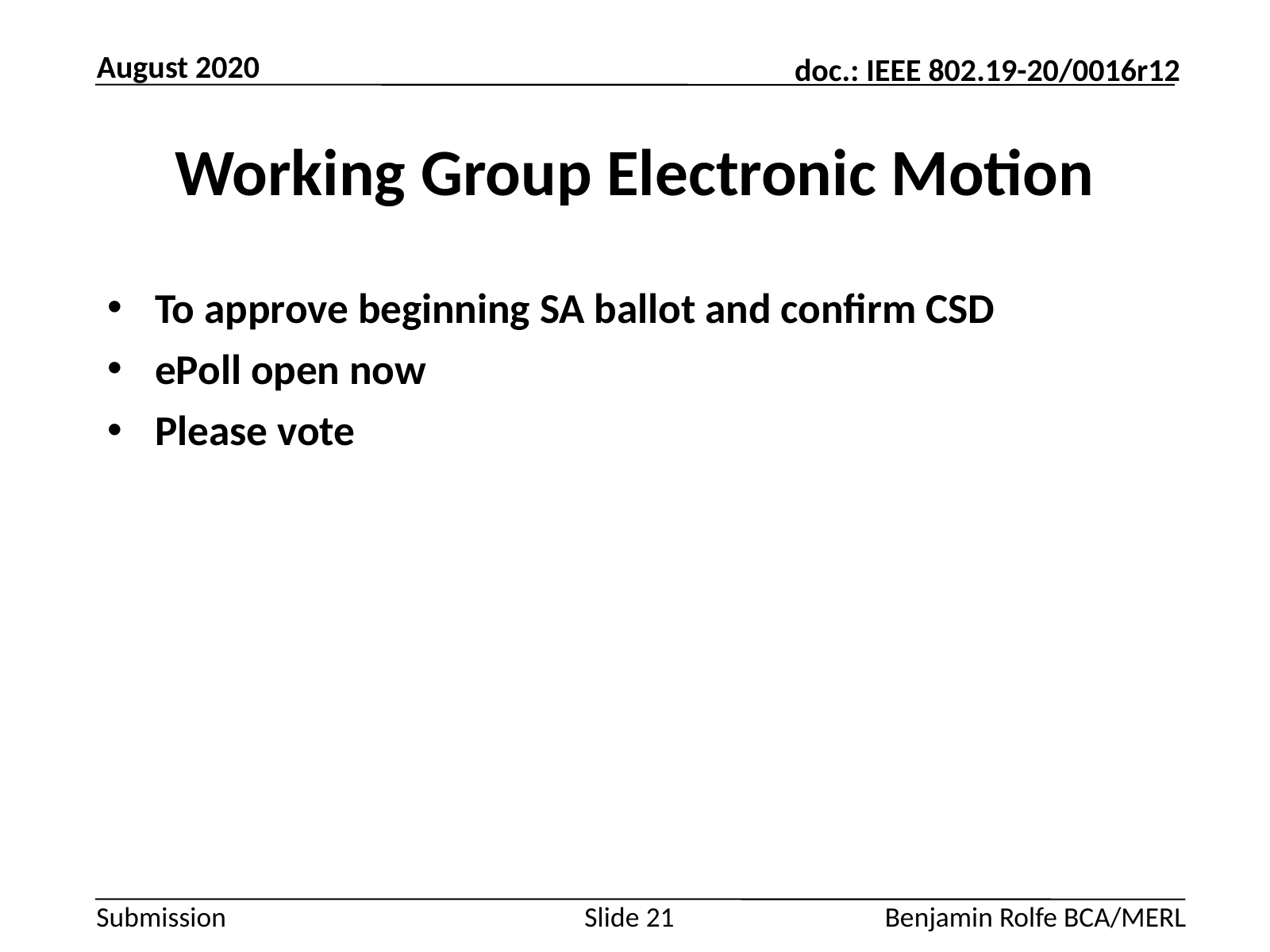

August 2020
# Working Group Electronic Motion
To approve beginning SA ballot and confirm CSD
ePoll open now
Please vote
Slide 21
Benjamin Rolfe BCA/MERL